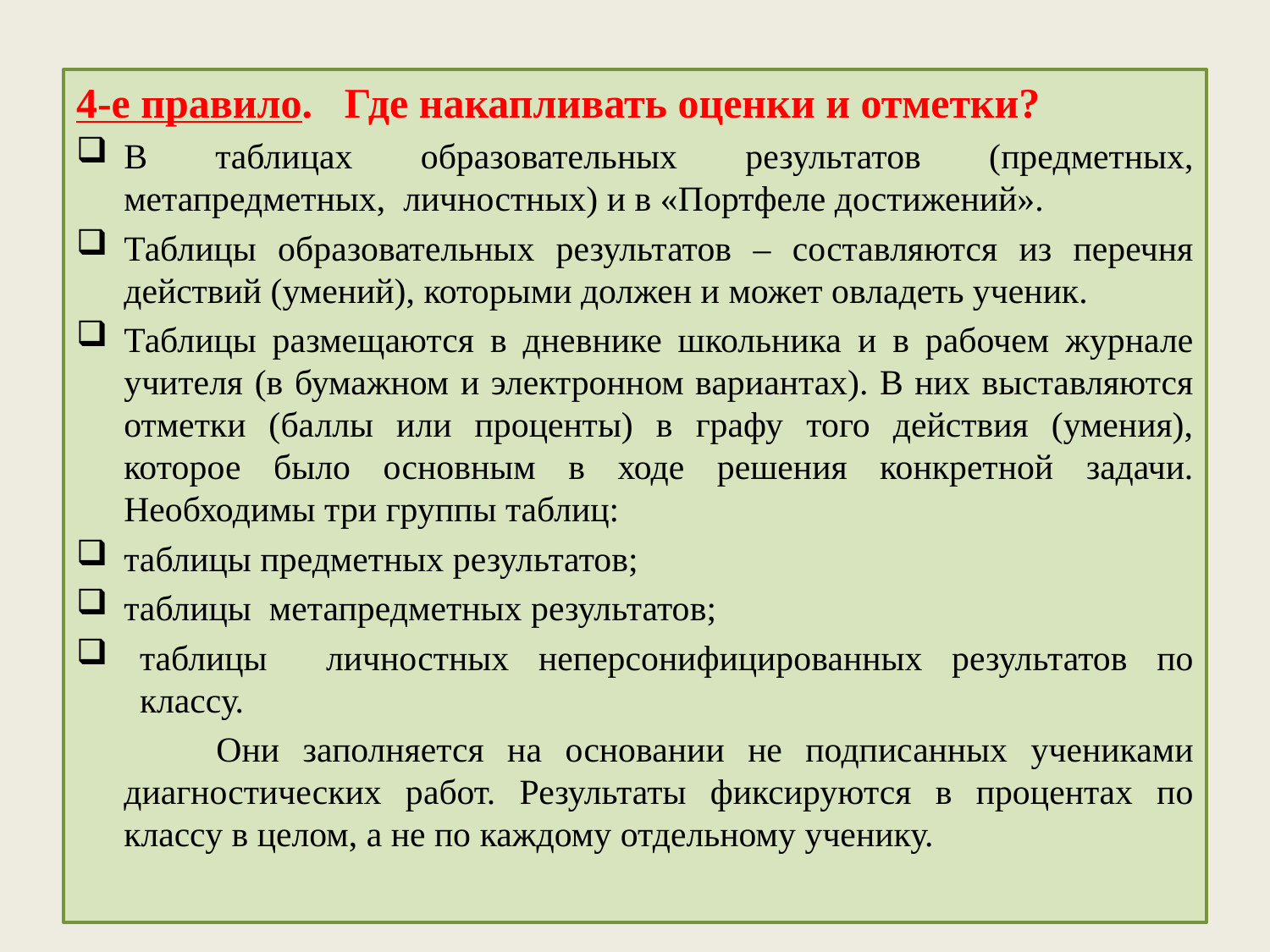

4-е правило.   Где накапливать оценки и отметки?
В таблицах образовательных результатов (предметных, метапредметных,  личностных) и в «Портфеле достижений».
Таблицы образовательных результатов – составляются из перечня действий (умений), которыми должен и может овладеть ученик.
Таблицы размещаются в дневнике школьника и в рабочем журнале учителя (в бумажном и электронном вариантах). В них выставляются отметки (баллы или проценты) в графу того действия (умения), которое было основным в ходе решения конкретной задачи. Необходимы три группы таблиц:
таблицы предметных результатов;
таблицы  метапредметных результатов;
таблицы  личностных неперсонифицированных результатов по классу.
      Они заполняется на основании не подписанных учениками диагностических работ. Результаты фиксируются в процентах по классу в целом, а не по каждому отдельному ученику.